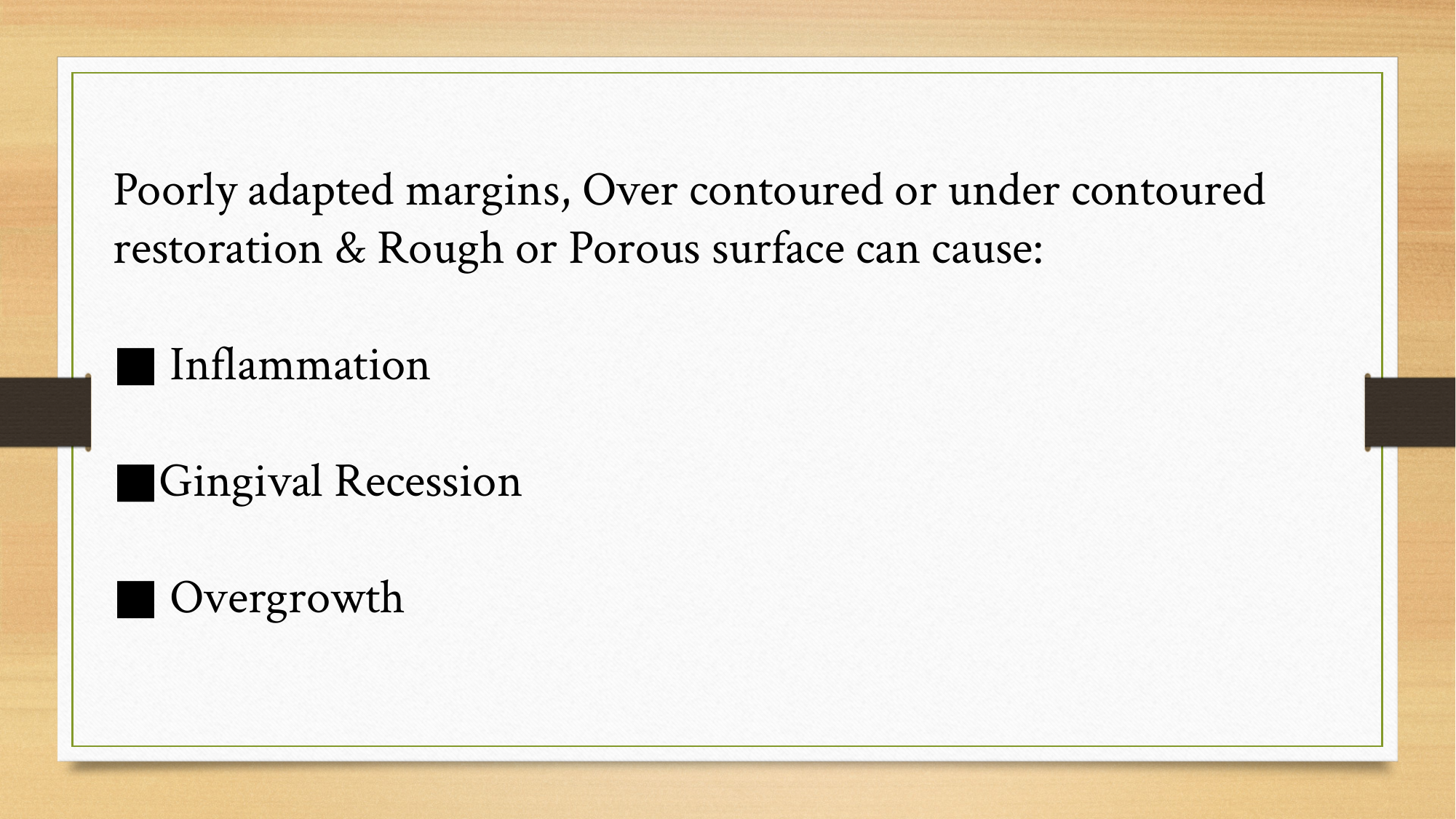

Poorly adapted margins, Over contoured or under contoured restoration & Rough or Porous surface can cause:

■ Inflammation

■Gingival Recession

■ Overgrowth